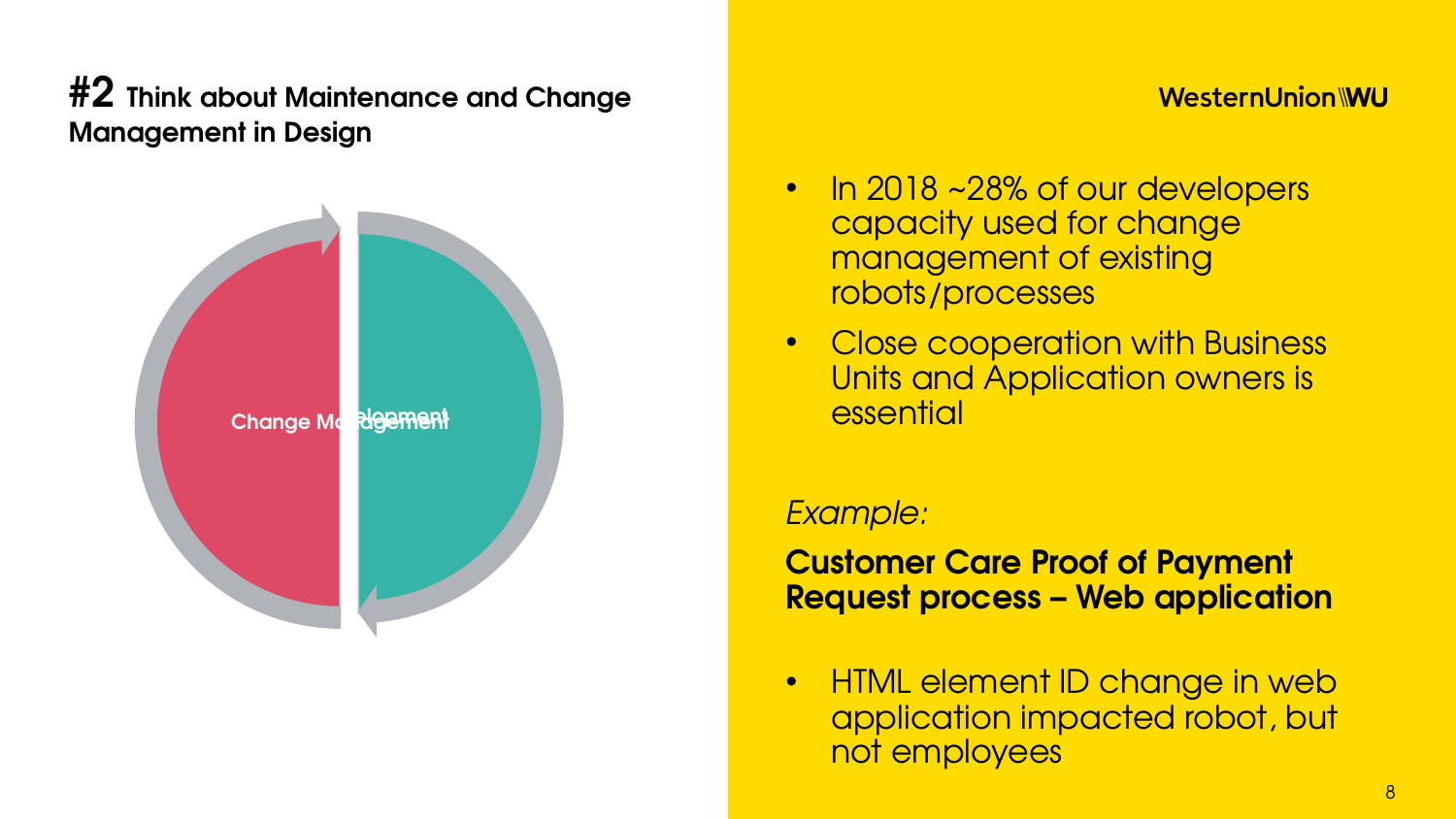

#2 Think about Maintenance and Change Management in Design
New Development
Change Management
In 2018 ~28% of our developers capacity used for change management of existing robots/processes
Close cooperation with Business Units and Application owners is essential

Example:
Customer Care Proof of Payment Request process – Web application
HTML element ID change in web application impacted robot, but not employees

8